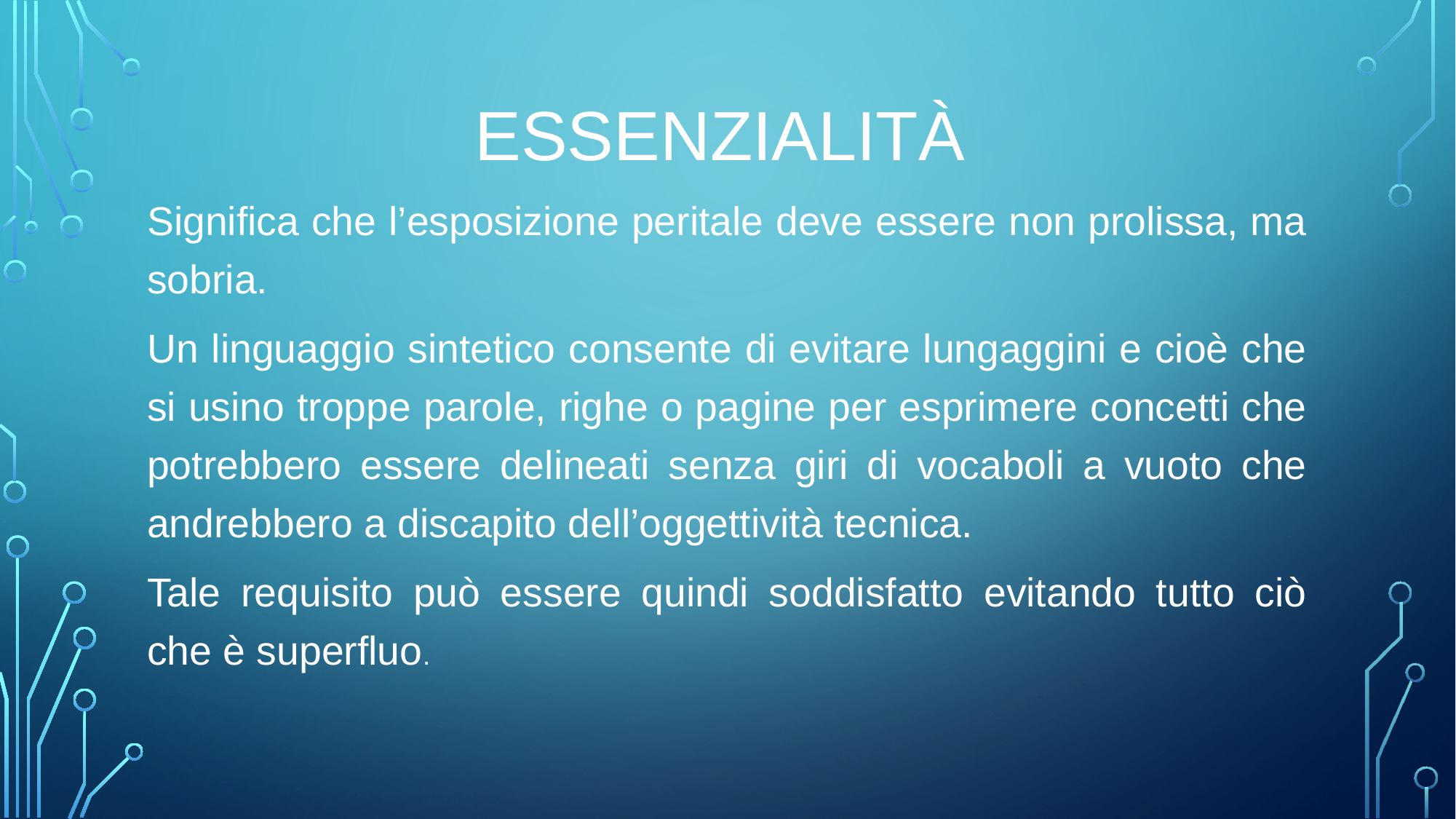

Essenzialità
Significa che l’esposizione peritale deve essere non prolissa, ma sobria.
Un linguaggio sintetico consente di evitare lungaggini e cioè che si usino troppe parole, righe o pagine per esprimere concetti che potrebbero essere delineati senza giri di vocaboli a vuoto che andrebbero a discapito dell’oggettività tecnica.
Tale requisito può essere quindi soddisfatto evitando tutto ciò che è superfluo.